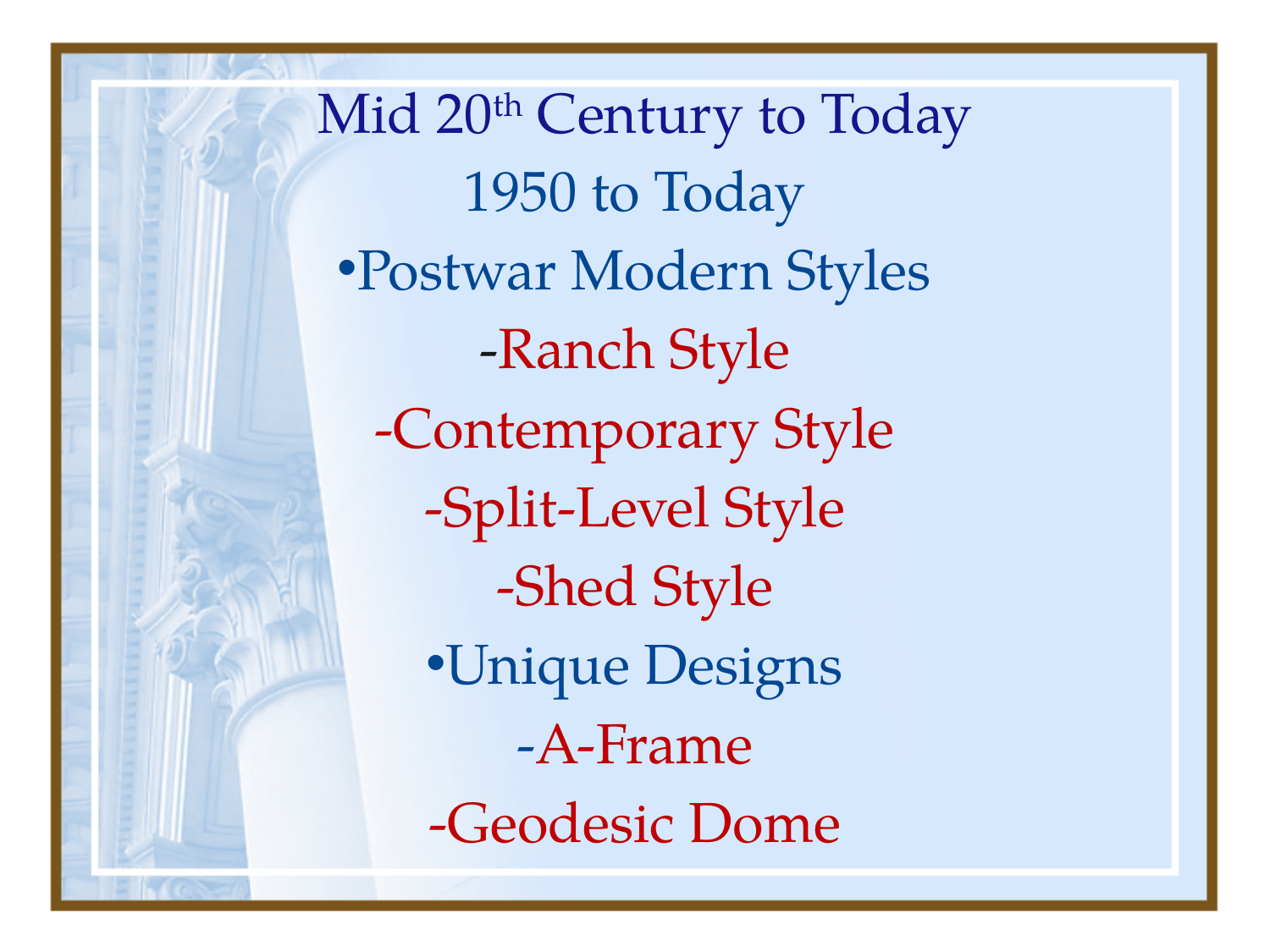

# Mid 20th Century to Today
1950 to Today
Postwar Modern Styles
-Ranch Style
-Contemporary Style
-Split-Level Style
-Shed Style
Unique Designs
-A-Frame
-Geodesic Dome